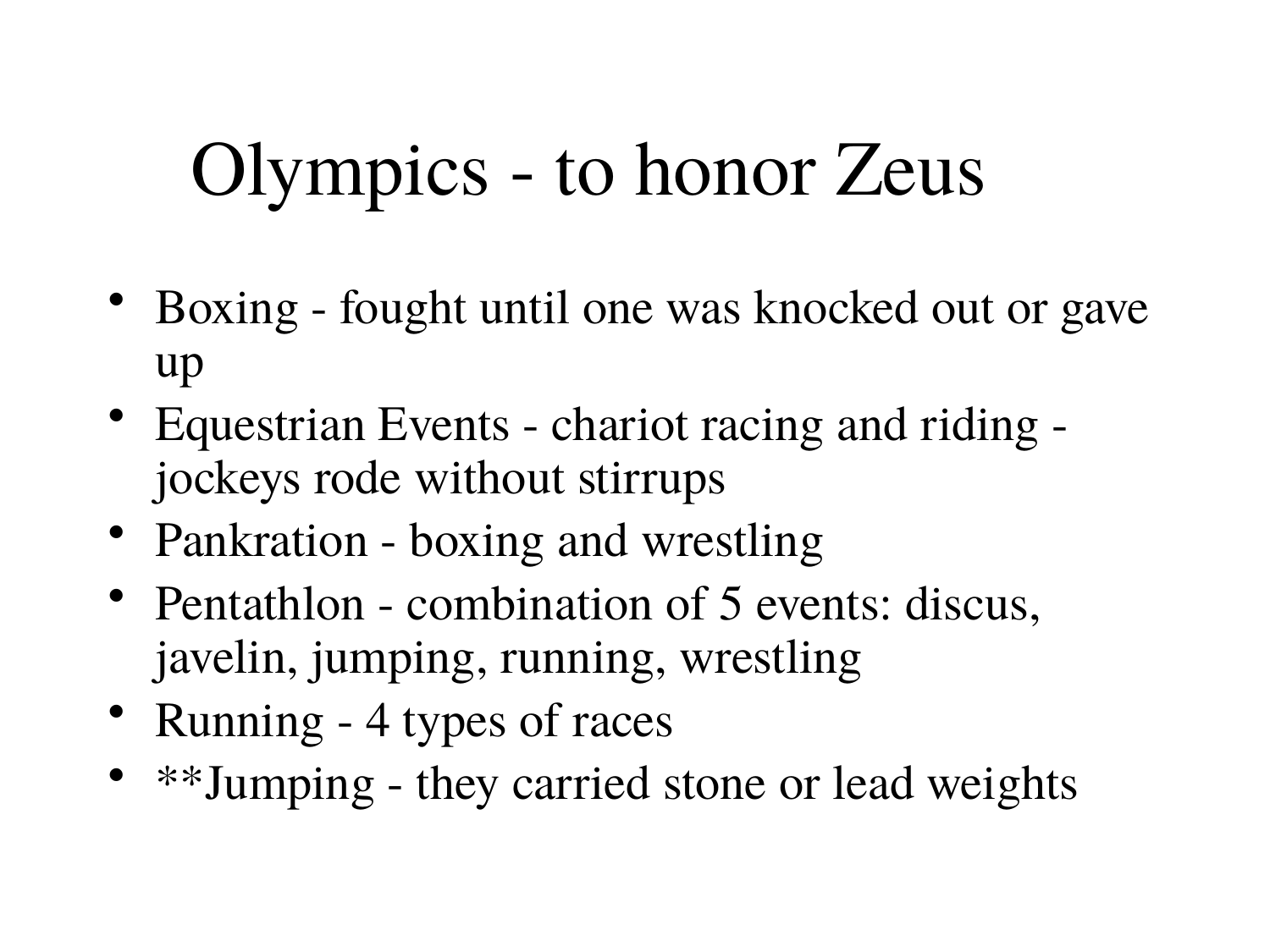

# Olympics - to honor Zeus
Boxing - fought until one was knocked out or gave up
Equestrian Events - chariot racing and riding - jockeys rode without stirrups
Pankration - boxing and wrestling
Pentathlon - combination of 5 events: discus, javelin, jumping, running, wrestling
Running - 4 types of races
**Jumping - they carried stone or lead weights